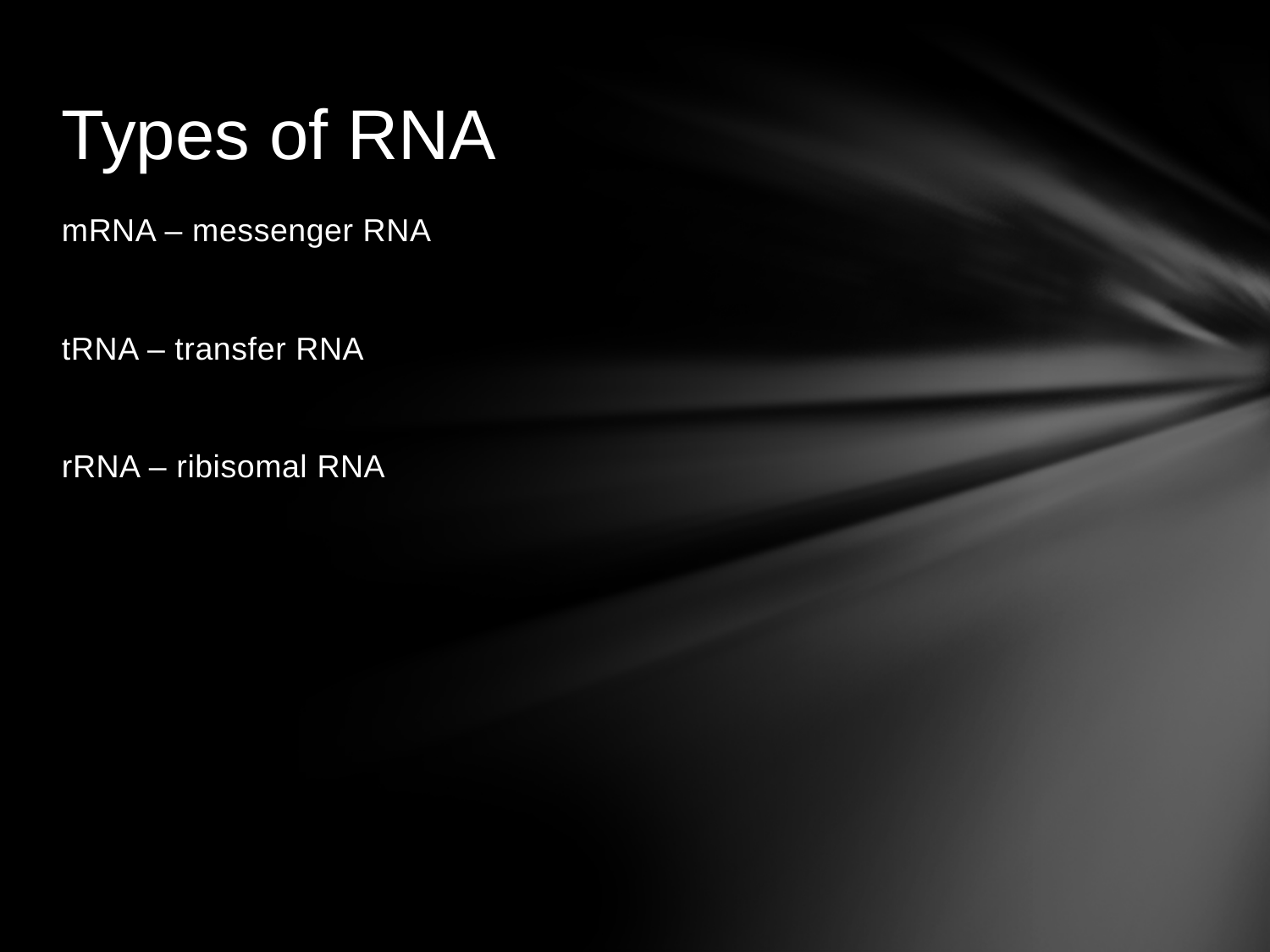

# Types of RNA
mRNA – messenger RNA

tRNA – transfer RNA

rRNA – ribisomal RNA